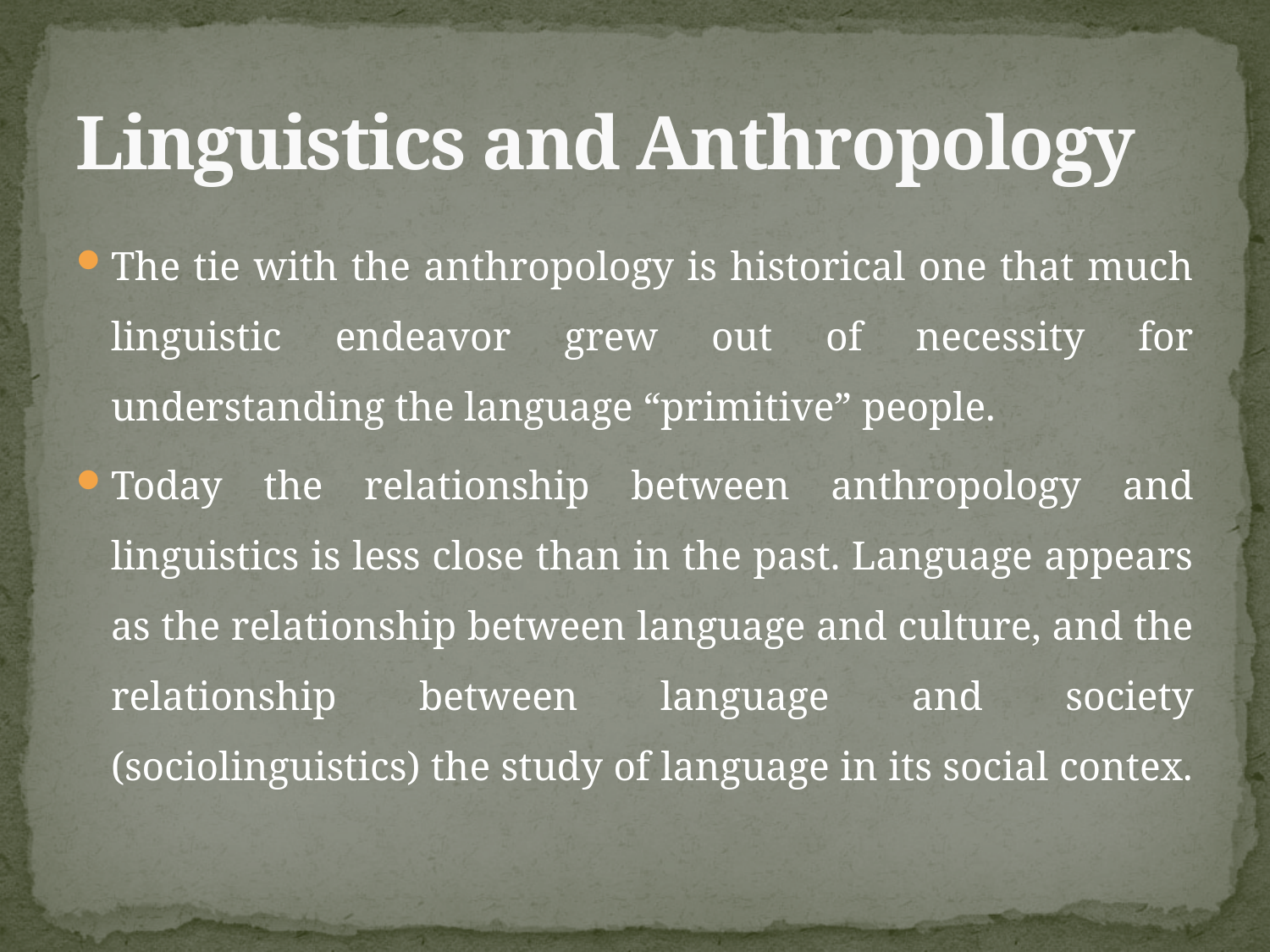

# Linguistics and Anthropology
The tie with the anthropology is historical one that much linguistic endeavor grew out of necessity for understanding the language “primitive” people.
Today the relationship between anthropology and linguistics is less close than in the past. Language appears as the relationship between language and culture, and the relationship between language and society (sociolinguistics) the study of language in its social contex.